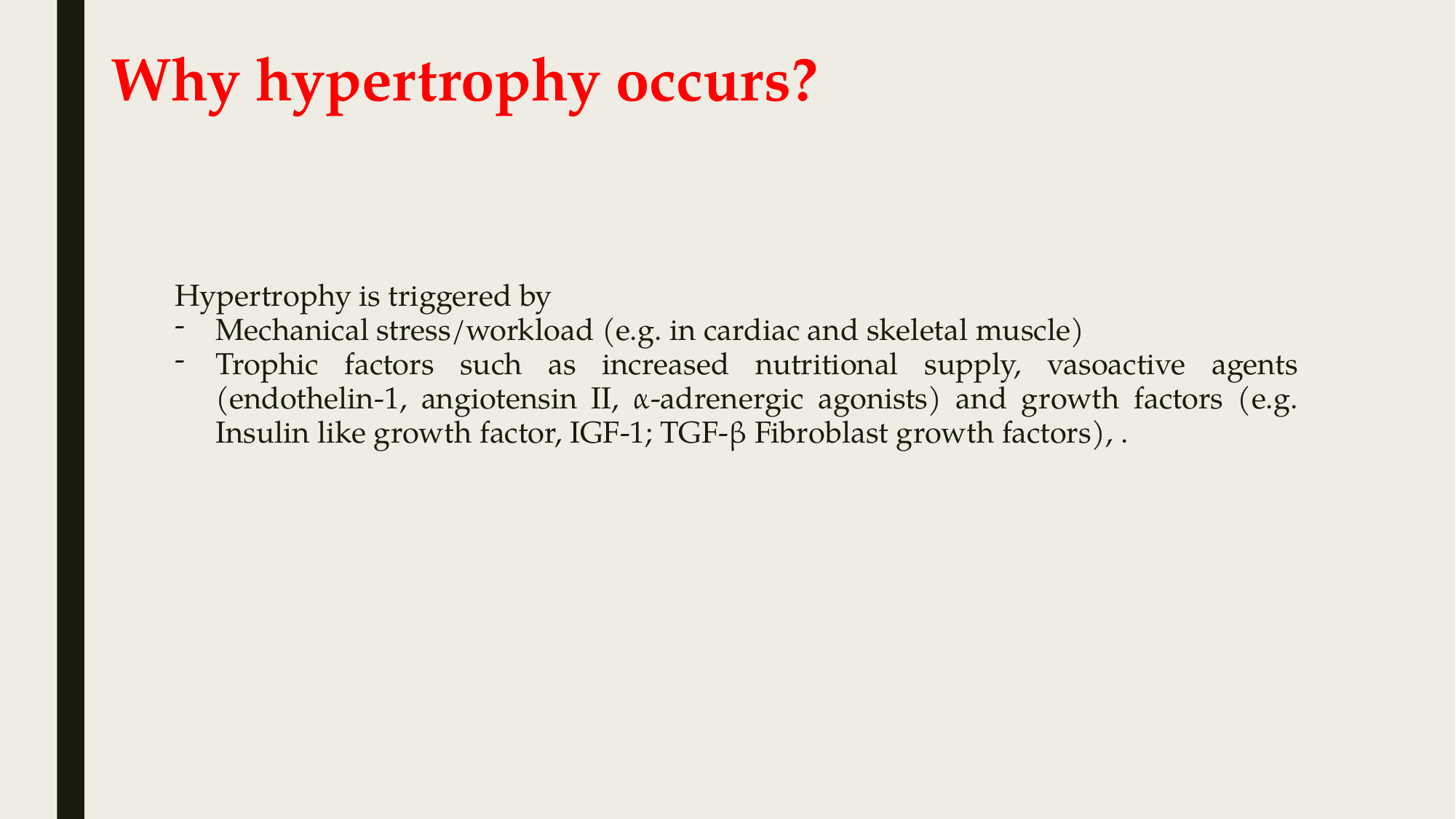

# Why hypertrophy occurs?
Hypertrophy is triggered by
Mechanical stress/workload (e.g. in cardiac and skeletal muscle)
Trophic factors such as increased nutritional supply, vasoactive agents (endothelin-1, angiotensin II, α-adrenergic agonists) and growth factors (e.g. Insulin like growth factor, IGF-1; TGF-β Fibroblast growth factors), .